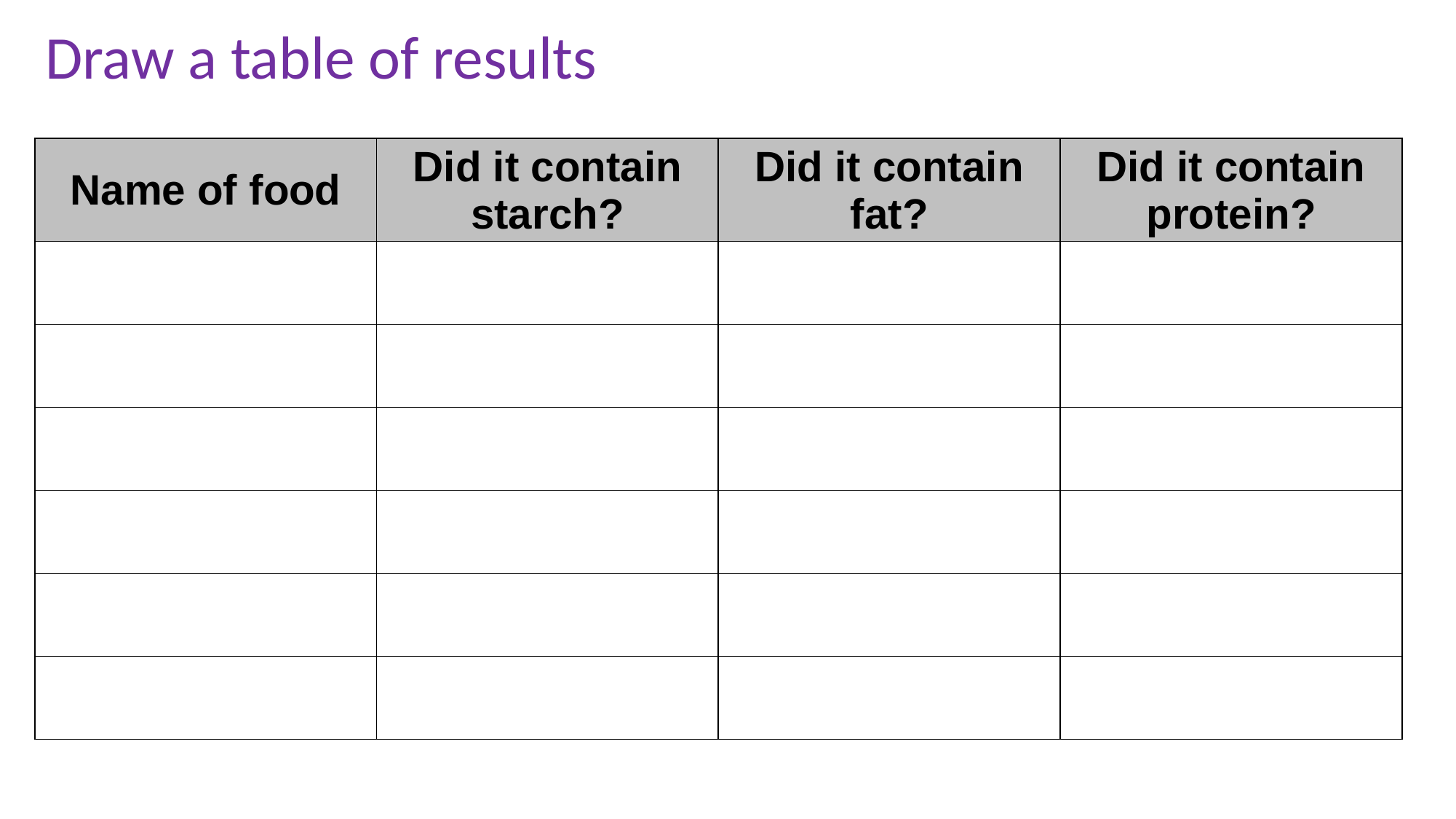

Draw a table of results
| Name of food | Did it contain starch? | Did it contain fat? | Did it contain protein? |
| --- | --- | --- | --- |
|  |  |  |  |
|  |  |  |  |
|  |  |  |  |
|  |  |  |  |
|  |  |  |  |
|  |  |  |  |